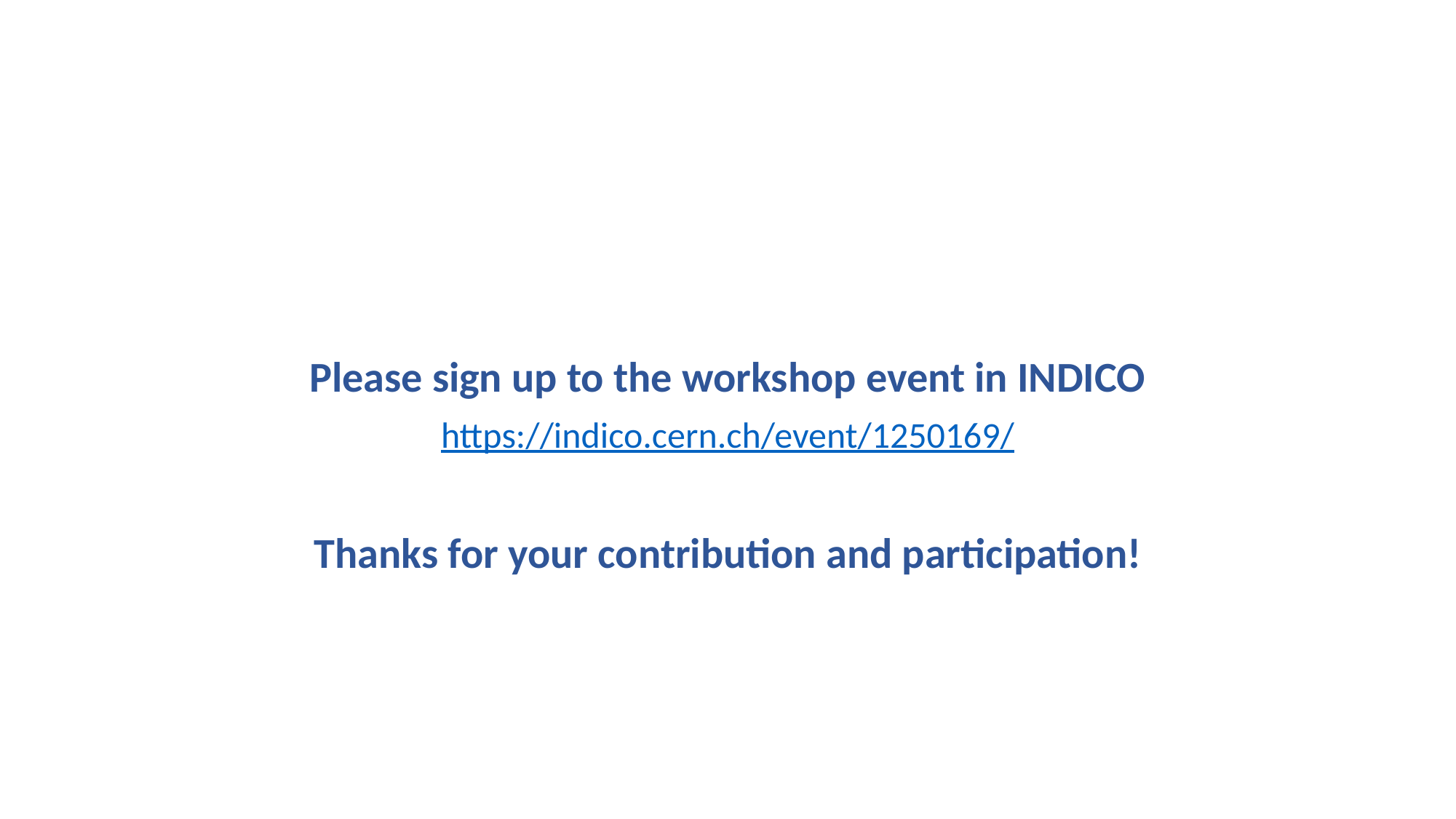

#

Please sign up to the workshop event in INDICO
https://indico.cern.ch/event/1250169/

Thanks for your contribution and participation!